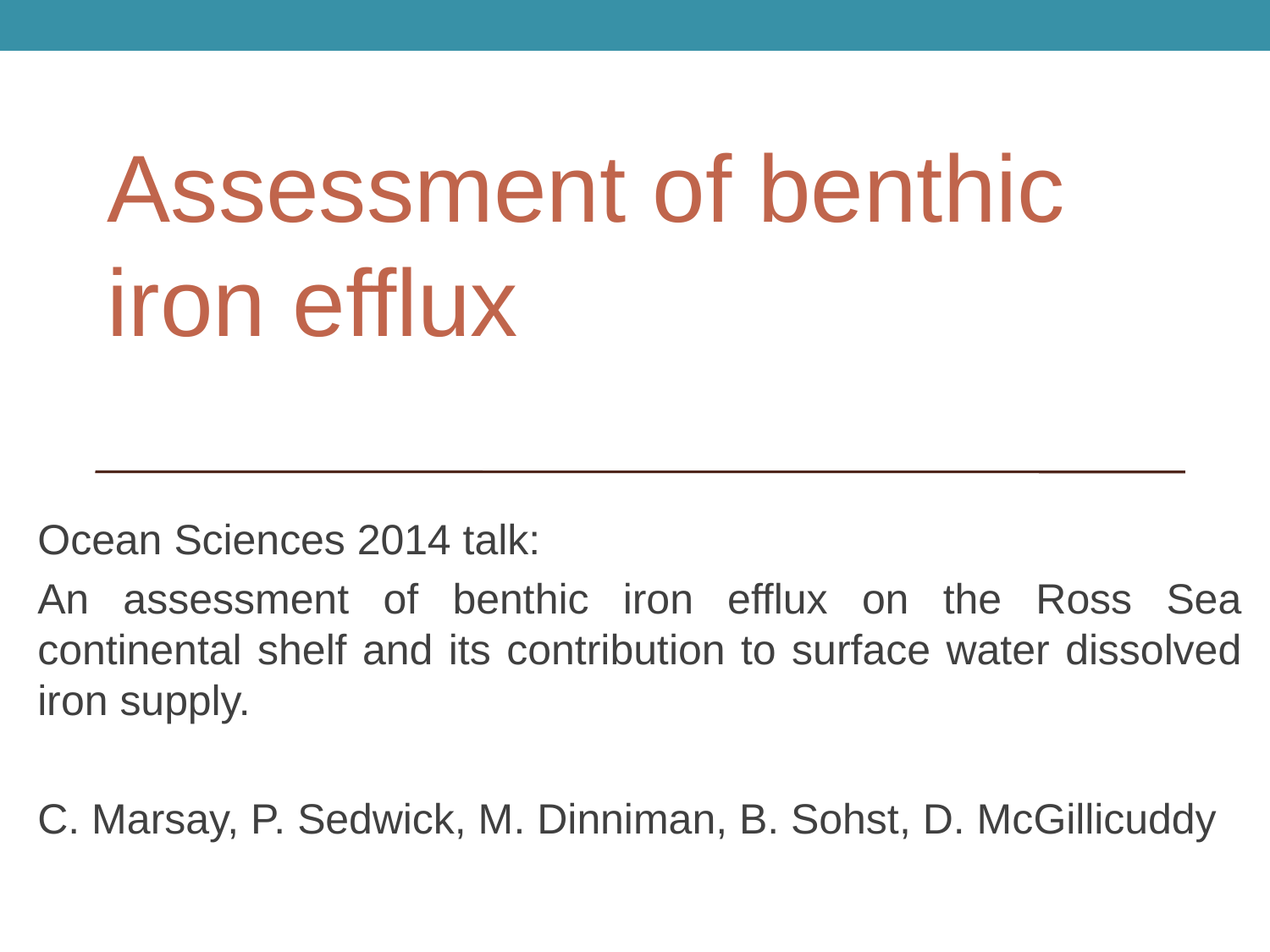

Assessment of benthic iron efflux
Ocean Sciences 2014 talk:
An assessment of benthic iron efflux on the Ross Sea continental shelf and its contribution to surface water dissolved iron supply.

C. Marsay, P. Sedwick, M. Dinniman, B. Sohst, D. McGillicuddy